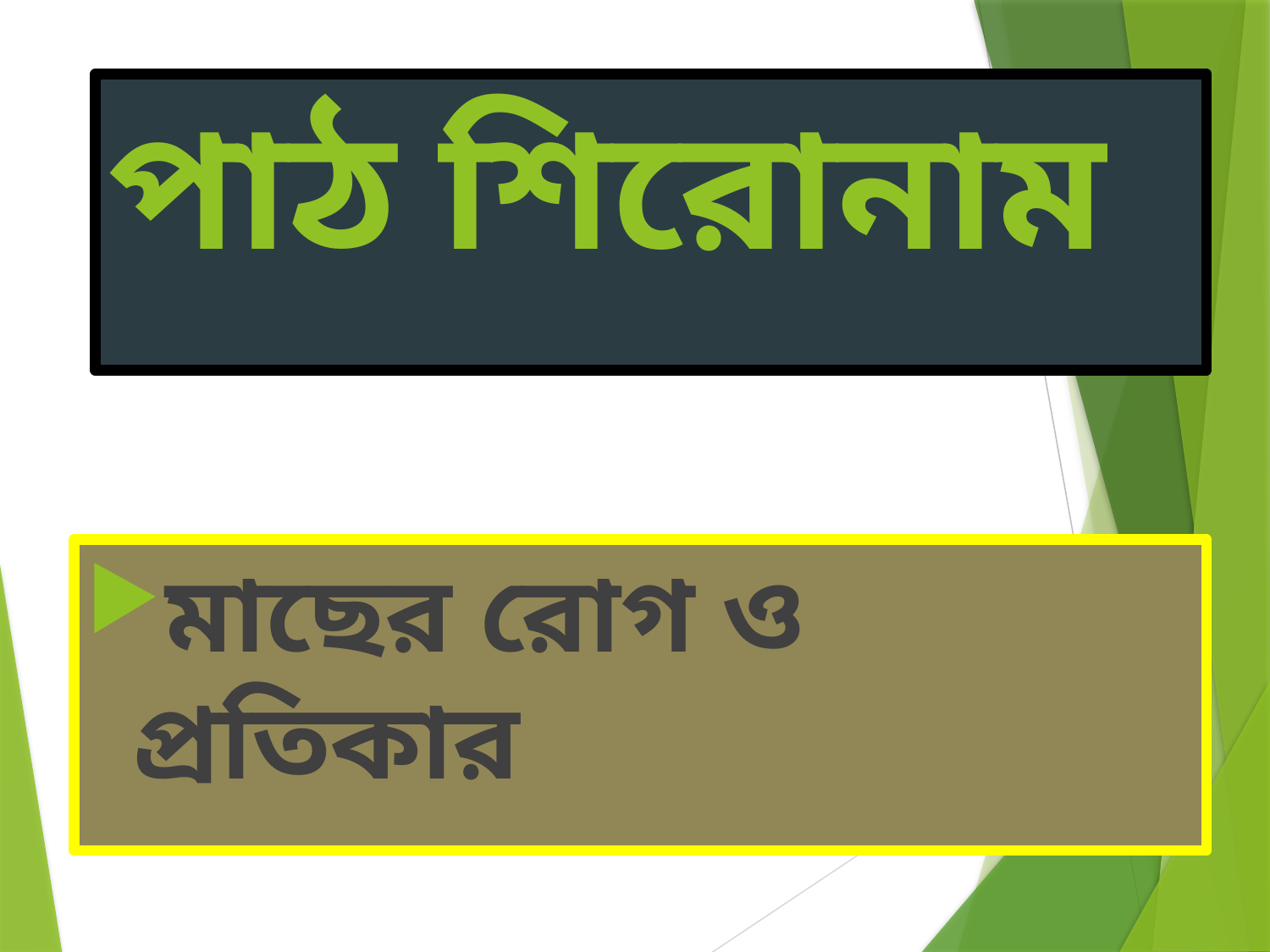

# পাঠ শিরোনাম
মাছের রোগ ও প্রতিকার